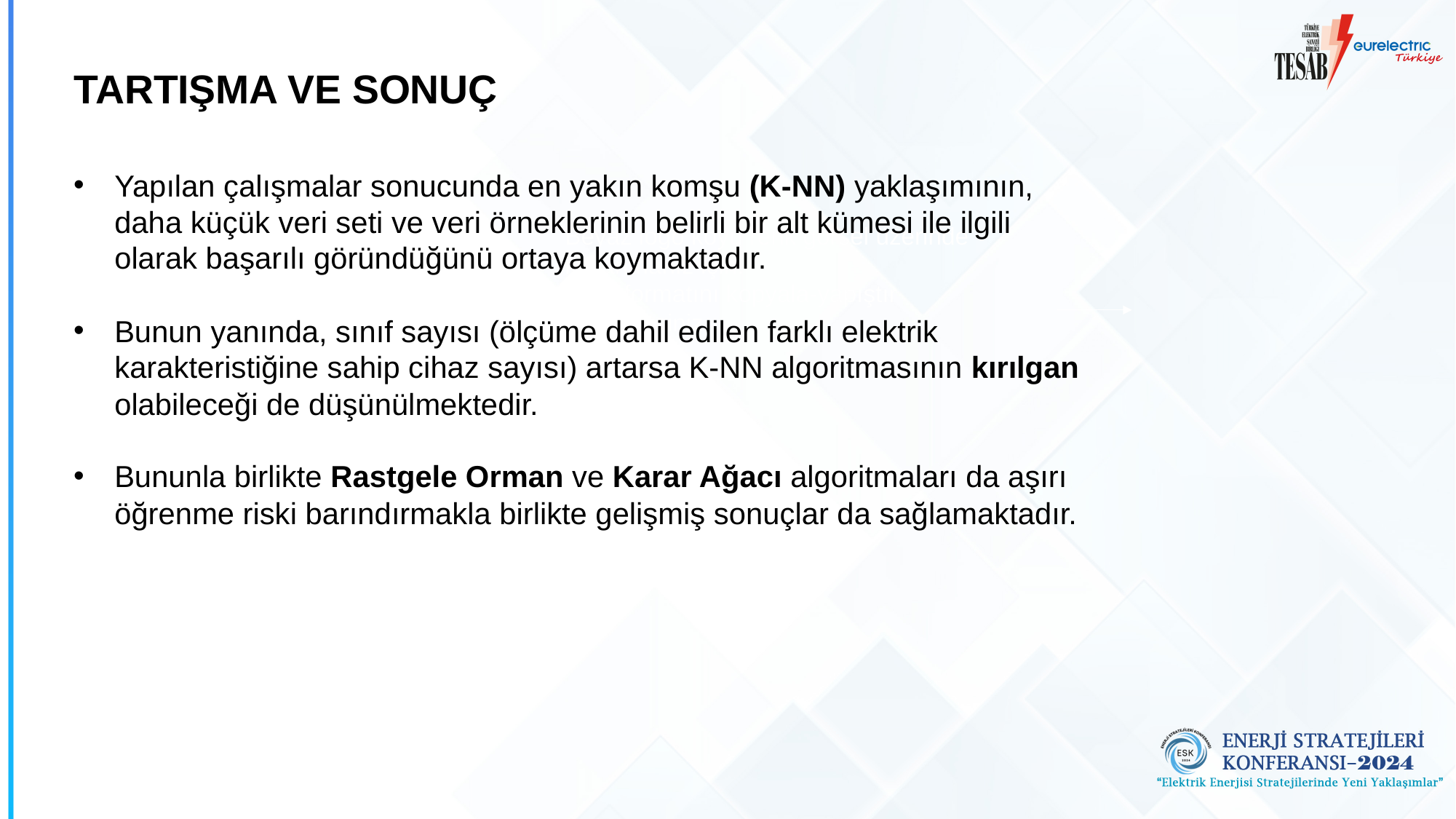

# TARTIŞMA VE SONUÇ
Yapılan çalışmalar sonucunda en yakın komşu (K-NN) yaklaşımının, daha küçük veri seti ve veri örneklerinin belirli bir alt kümesi ile ilgili olarak başarılı göründüğünü ortaya koymaktadır.

Bunun yanında, sınıf sayısı (ölçüme dahil edilen farklı elektrik karakteristiğine sahip cihaz sayısı) artarsa K-NN algoritmasının kırılgan olabileceği de düşünülmektedir.

Bununla birlikte Rastgele Orman ve Karar Ağacı algoritmaları da aşırı öğrenme riski barındırmakla birlikte gelişmiş sonuçlar da sağlamaktadır.
Beyaz logo koyu renk görsel üzerinde kullanmanız için.
PNG formatını kopyala-yapıştır yapabilirsiniz.